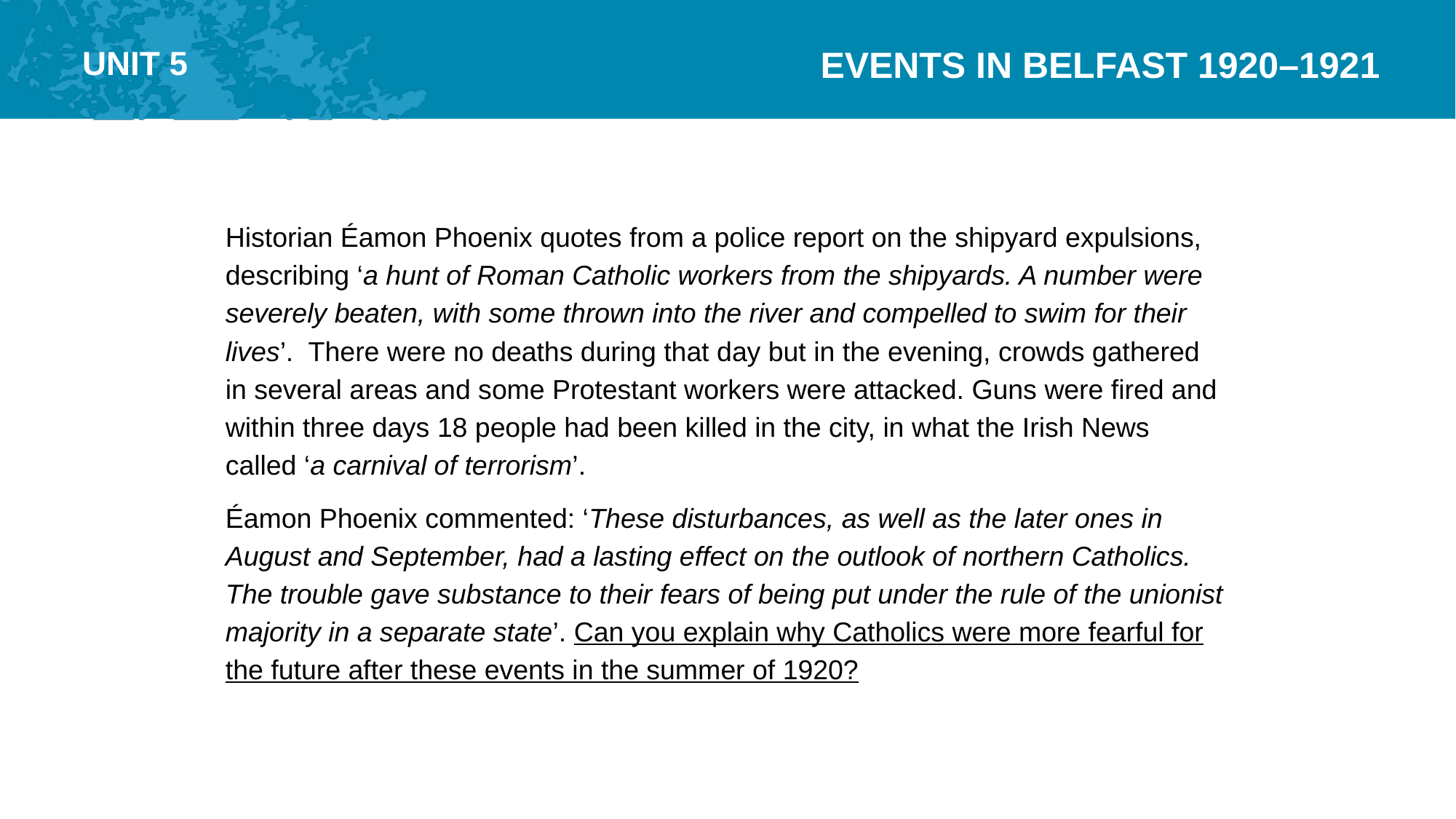

Historian Éamon Phoenix quotes from a police report on the shipyard expulsions, describing ‘a hunt of Roman Catholic workers from the shipyards. A number were severely beaten, with some thrown into the river and compelled to swim for their lives’.  There were no deaths during that day but in the evening, crowds gathered in several areas and some Protestant workers were attacked. Guns were fired and within three days 18 people had been killed in the city, in what the Irish News called ‘a carnival of terrorism’.
Éamon Phoenix commented: ‘These disturbances, as well as the later ones in August and September, had a lasting effect on the outlook of northern Catholics. The trouble gave substance to their fears of being put under the rule of the unionist majority in a separate state’. Can you explain why Catholics were more fearful for the future after these events in the summer of 1920?